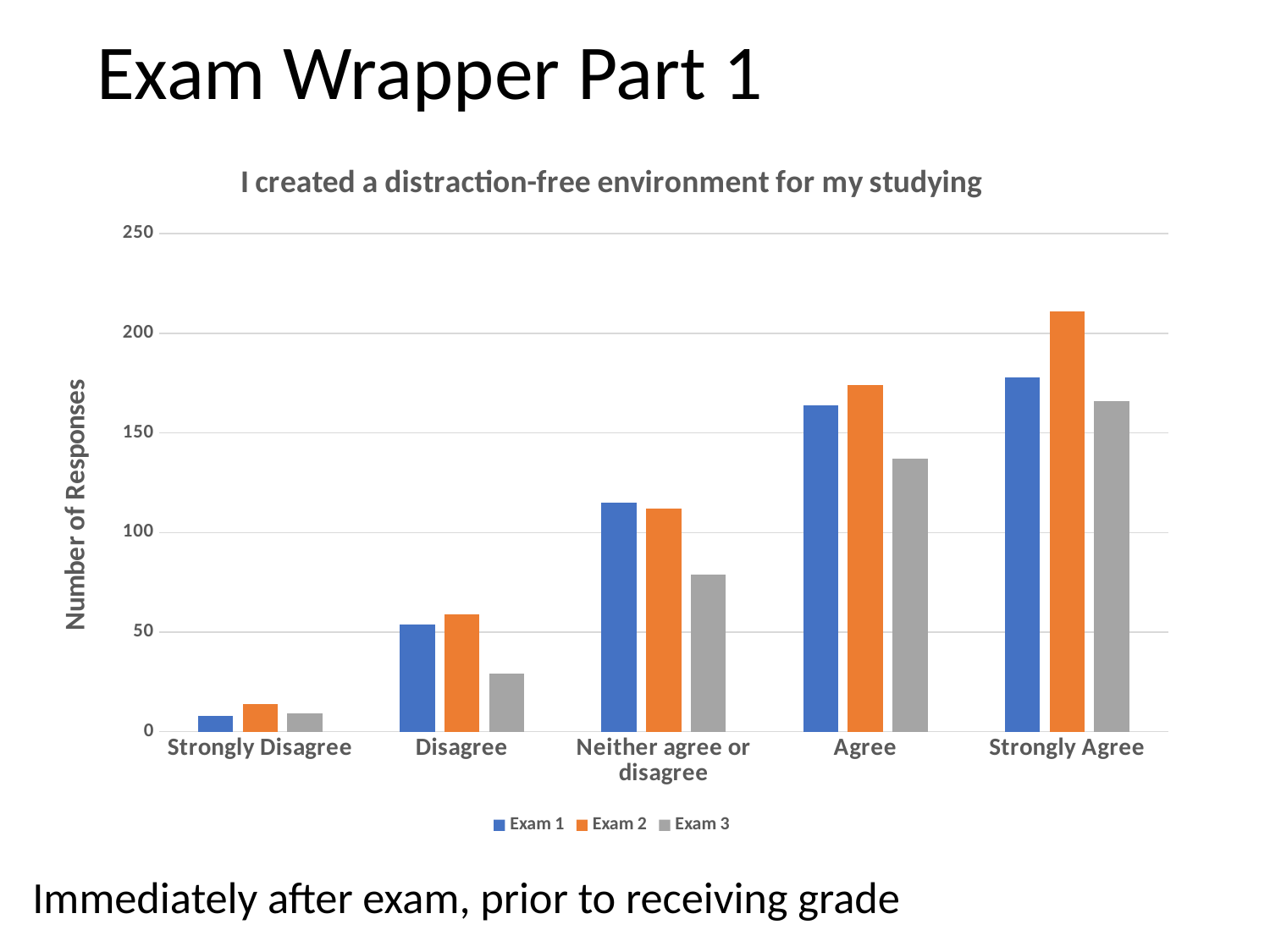

# Exam Wrapper Part 1

### Chart: I created a distraction-free environment for my studying

| Category | Exam 1 | Exam 2 | Exam 3 |
|---|---|---|---|
| Strongly Disagree | 8.0 | 14.0 | 9.0 |
| Disagree | 54.0 | 59.0 | 29.0 |
| Neither agree or disagree | 115.0 | 112.0 | 79.0 |
| Agree | 164.0 | 174.0 | 137.0 |
| Strongly Agree | 178.0 | 211.0 | 166.0 |
Immediately after exam, prior to receiving grade